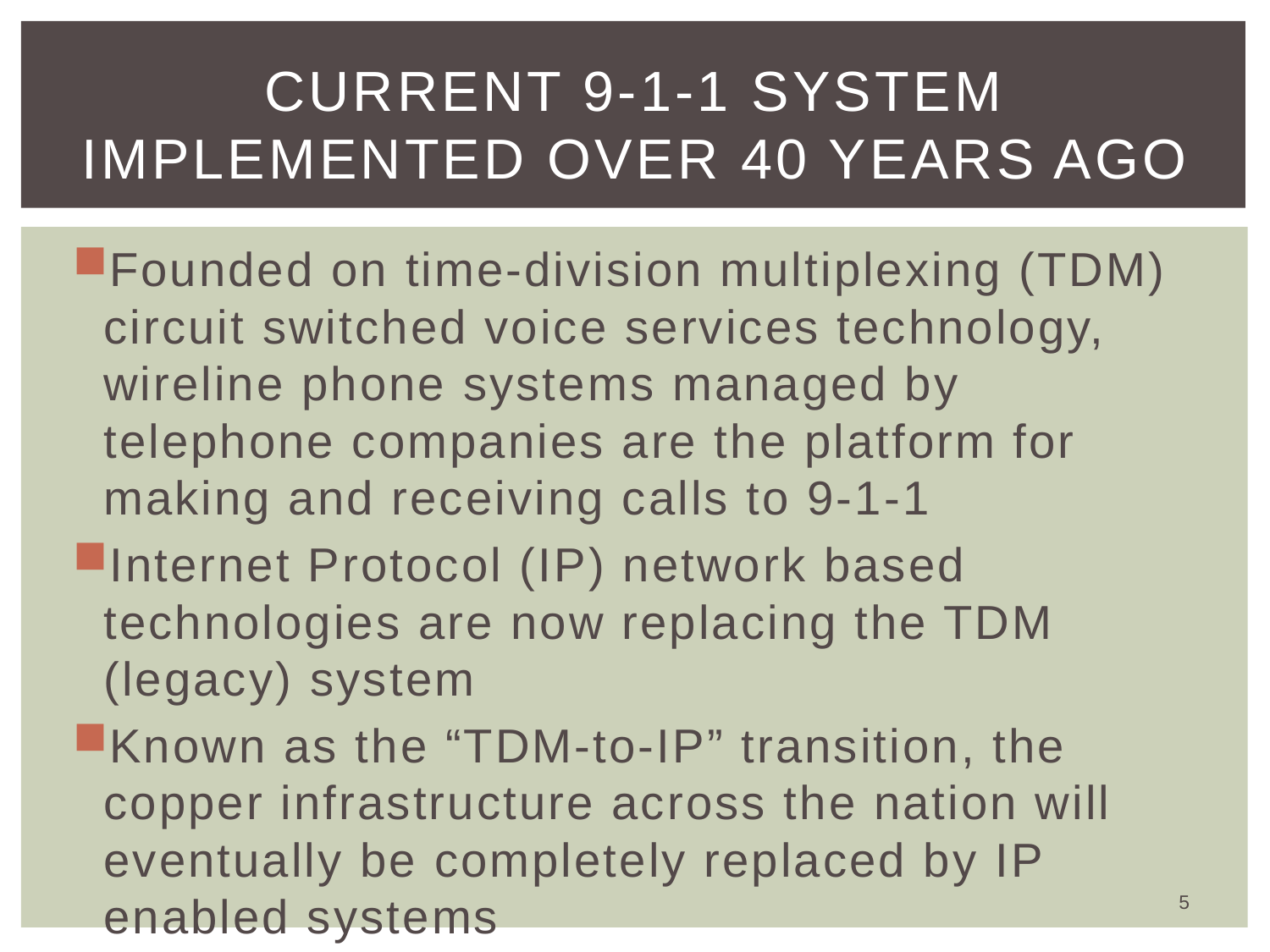

# Current 9-1-1 System Implemented over 40 years ago
Founded on time-division multiplexing (TDM) circuit switched voice services technology, wireline phone systems managed by telephone companies are the platform for making and receiving calls to 9-1-1
Internet Protocol (IP) network based technologies are now replacing the TDM (legacy) system
Known as the “TDM-to-IP” transition, the copper infrastructure across the nation will eventually be completely replaced by IP enabled systems
5